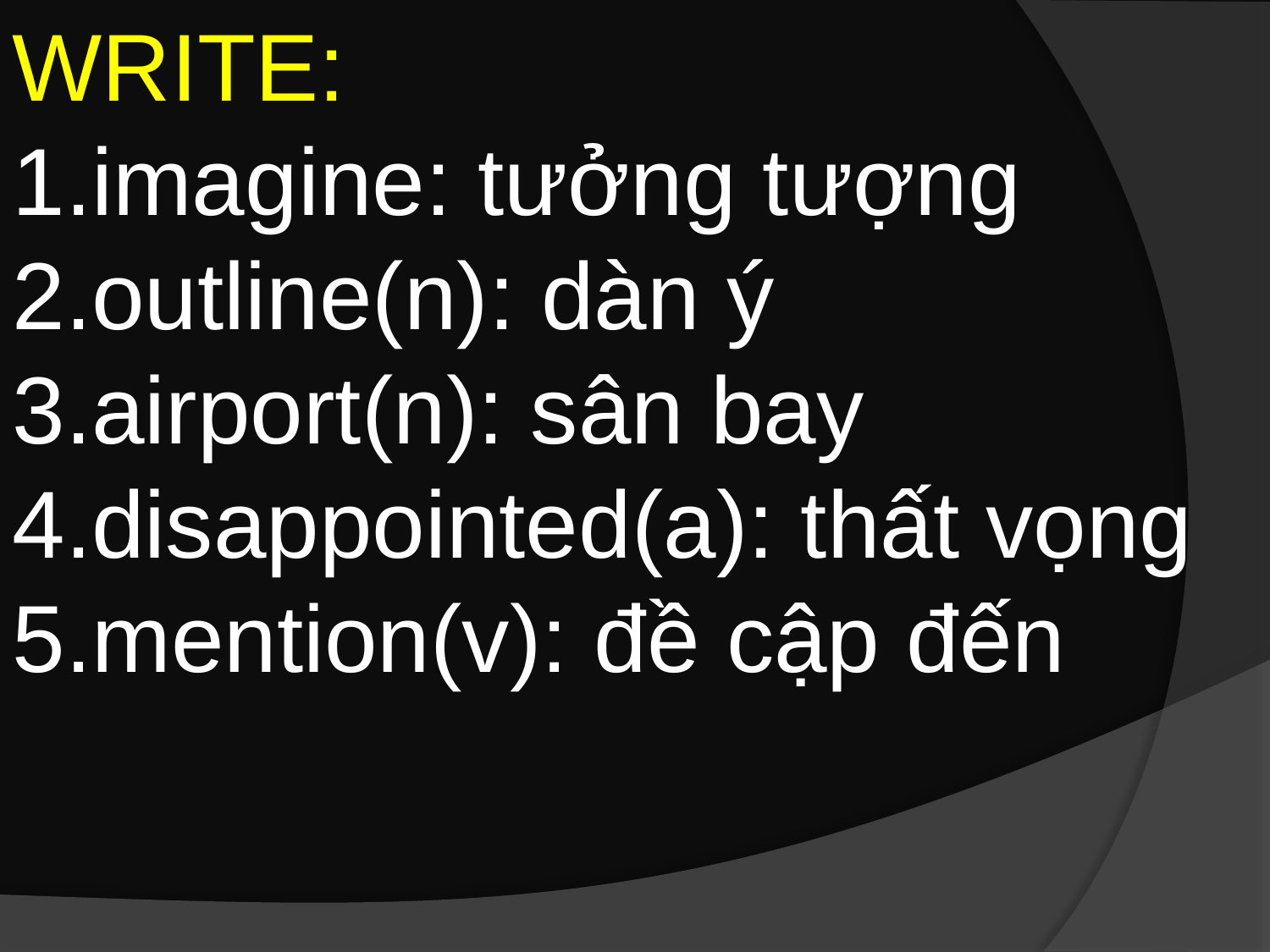

WRITE:
imagine: tưởng tượng
outline(n): dàn ý
airport(n): sân bay
disappointed(a): thất vọng
mention(v): đề cập đến